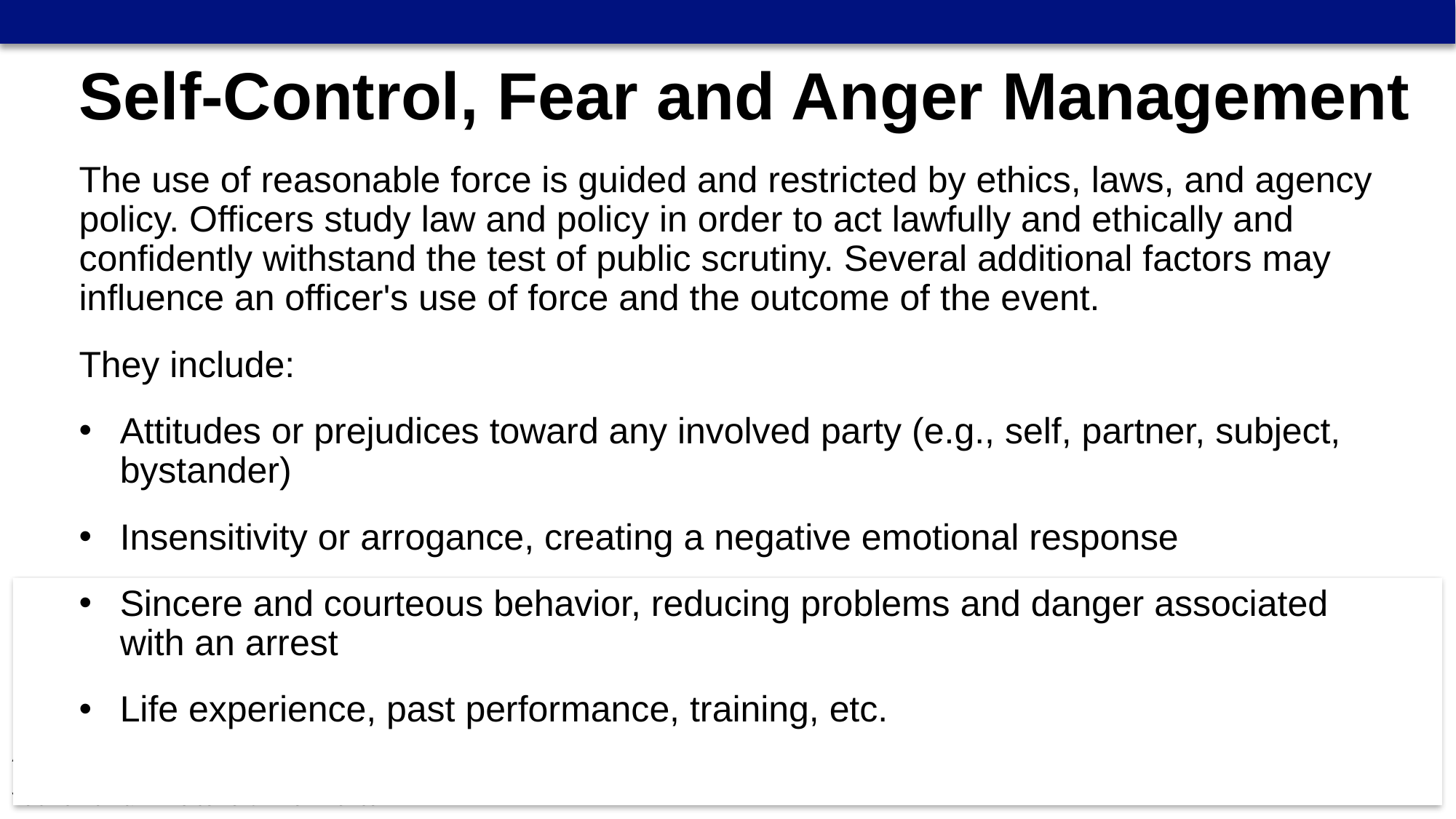

Self-Control, Fear and Anger Management
The use of reasonable force is guided and restricted by ethics, laws, and agency policy. Officers study law and policy in order to act lawfully and ethically and confidently withstand the test of public scrutiny. Several additional factors may influence an officer's use of force and the outcome of the event.
They include:
Attitudes or prejudices toward any involved party (e.g., self, partner, subject, bystander)
Insensitivity or arrogance, creating a negative emotional response
Sincere and courteous behavior, reducing problems and danger associated with an arrest
Life experience, past performance, training, etc.